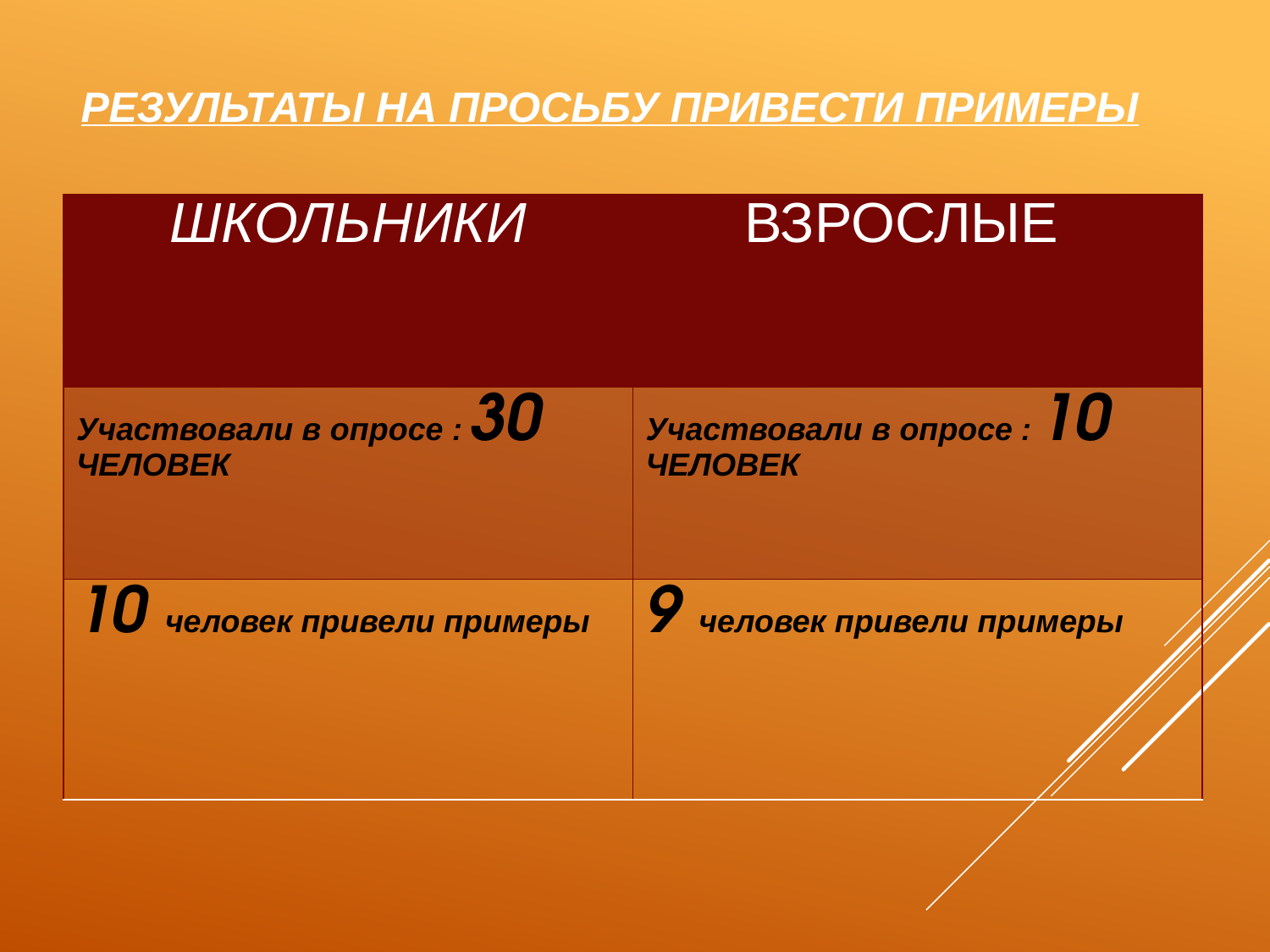

# Результаты на просьбу привести примеры
| школьники | ВЗРОСЛЫЕ |
| --- | --- |
| Участвовали в опросе : 30 ЧЕЛОВЕК | Участвовали в опросе : 10 ЧЕЛОВЕК |
| 10 человек привели примеры | 9 человек привели примеры |